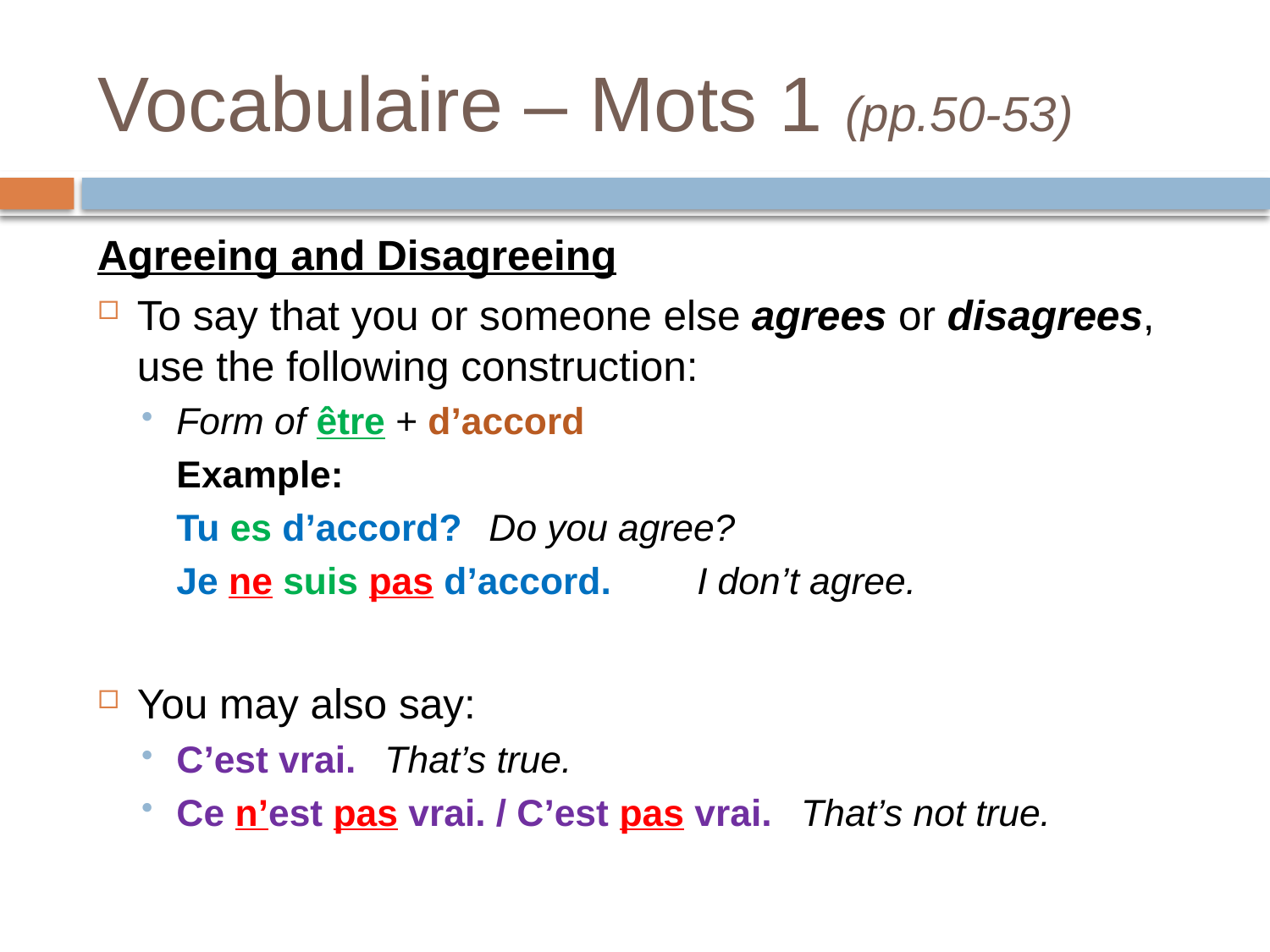

# Vocabulaire – Mots 1 (pp.50-53)
Agreeing and Disagreeing
To say that you or someone else agrees or disagrees, use the following construction:
Form of être + d’accord
	Example:
		Tu es d’accord?		Do you agree?
		Je ne suis pas d’accord.	I don’t agree.

You may also say:
C’est vrai.				That’s true.
Ce n’est pas vrai. / C’est pas vrai.	That’s not true.